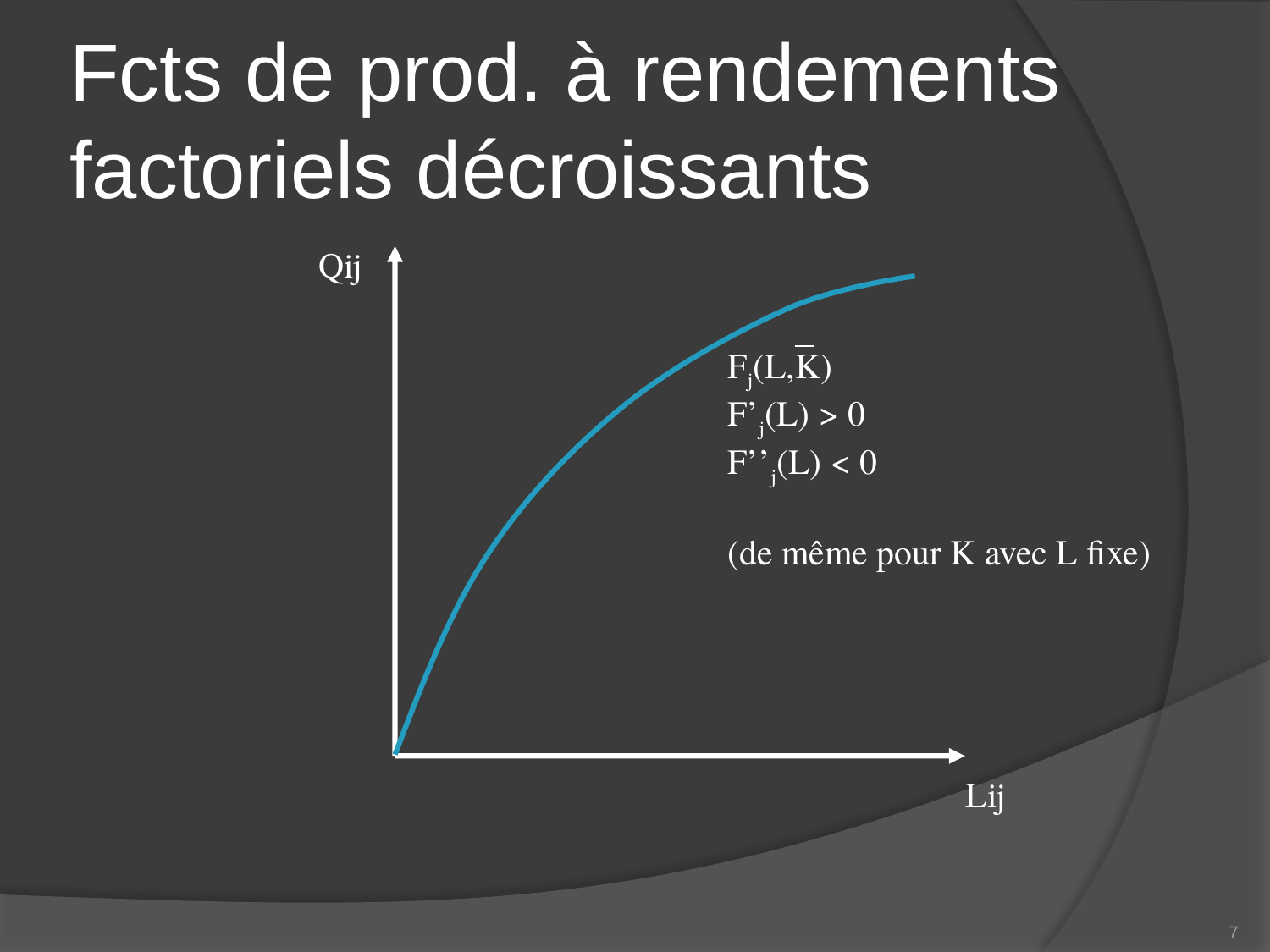

# Fcts de prod. à rendements factoriels décroissants
Qij

Fj(L,K)
F’j(L) > 0
F’’j(L) < 0

(de même pour K avec L fixe)

Lij
7